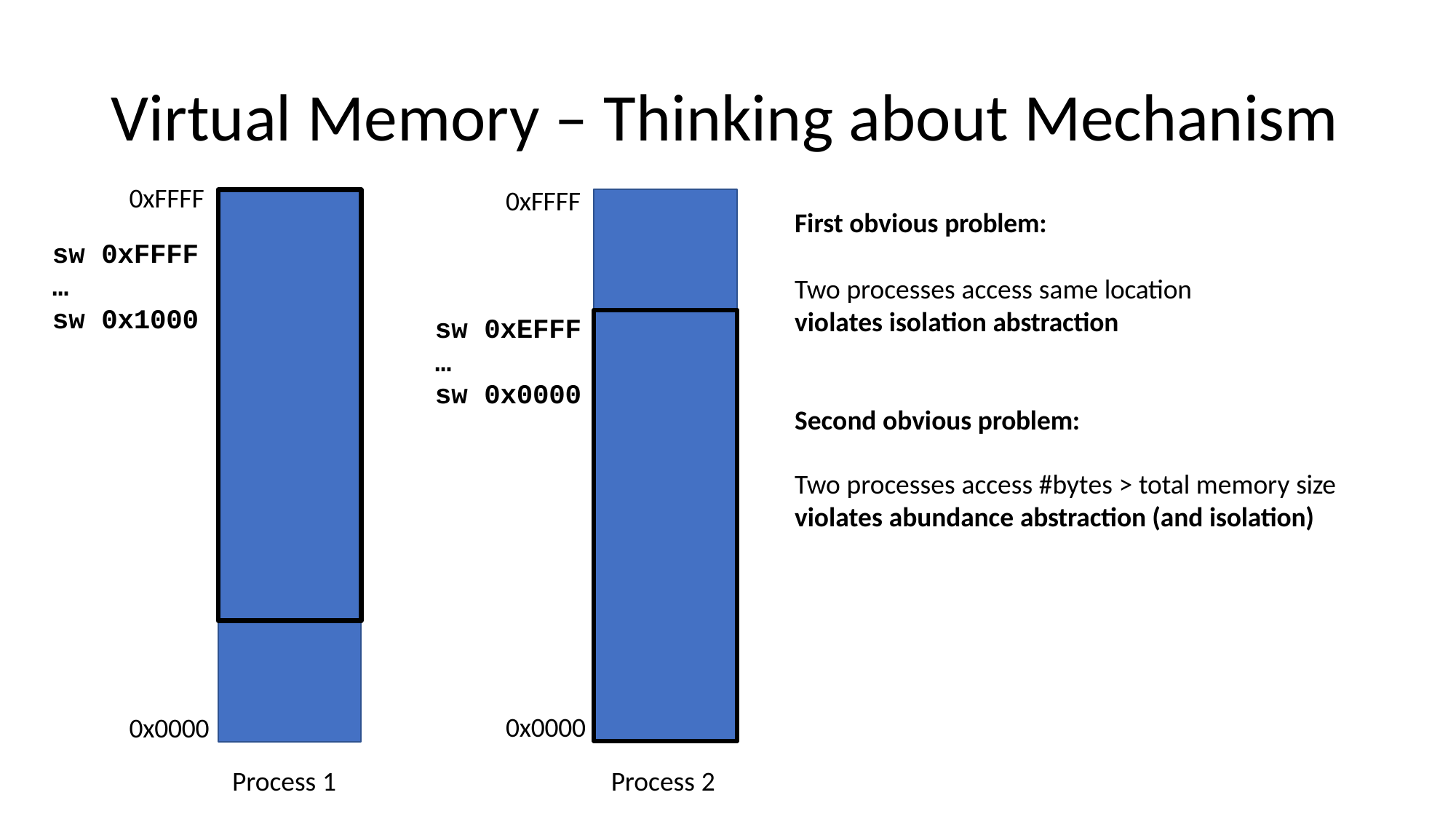

# Virtual Memory – Thinking about Mechanism
0xFFFF
0xFFFF

First obvious problem:
sw 0xFFFF
…
sw 0x1000
Two processes access same location
violates isolation abstraction
sw 0xEFFF
…
sw 0x0000
Second obvious problem:

Two processes access #bytes > total memory size
violates abundance abstraction (and isolation)
0x0000
0x0000
Process 1
Process 2